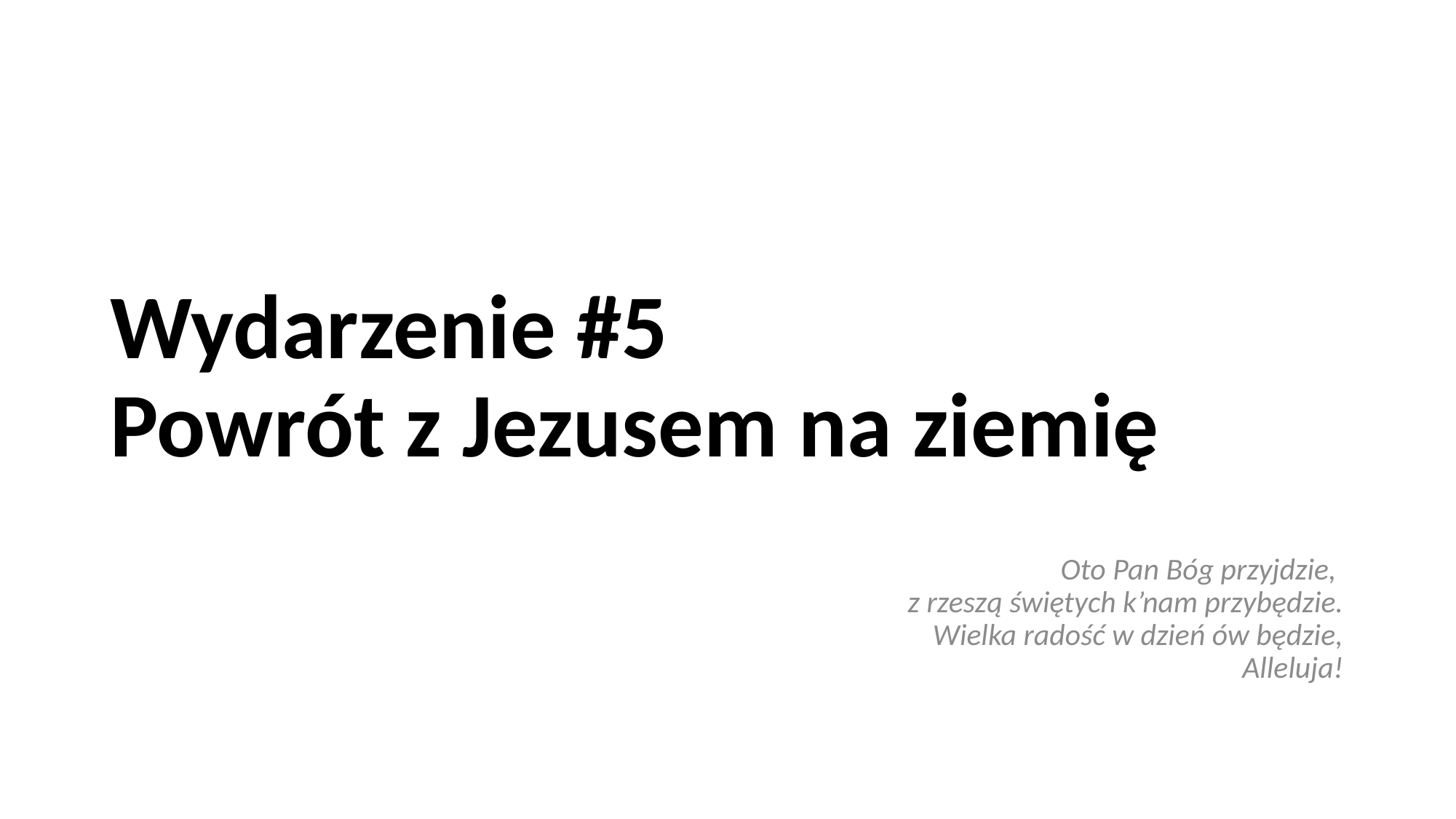

# Wydarzenie #5 Powrót z Jezusem na ziemię
Oto Pan Bóg przyjdzie,
z rzeszą świętych k’nam przybędzie.
Wielka radość w dzień ów będzie,
Alleluja!